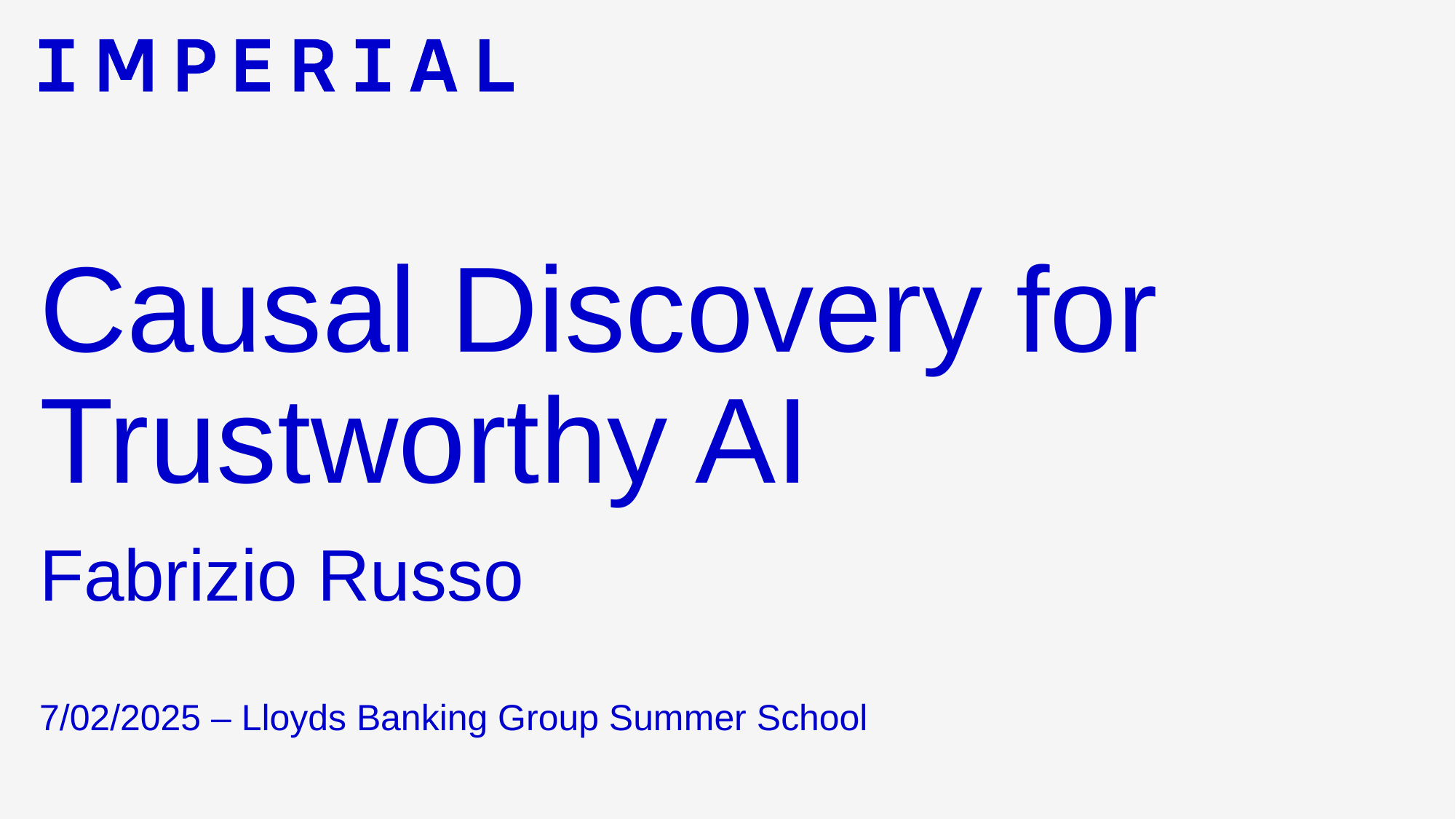

# Causal Discovery for Trustworthy AI
Fabrizio Russo

7/02/2025 – Lloyds Banking Group Summer School